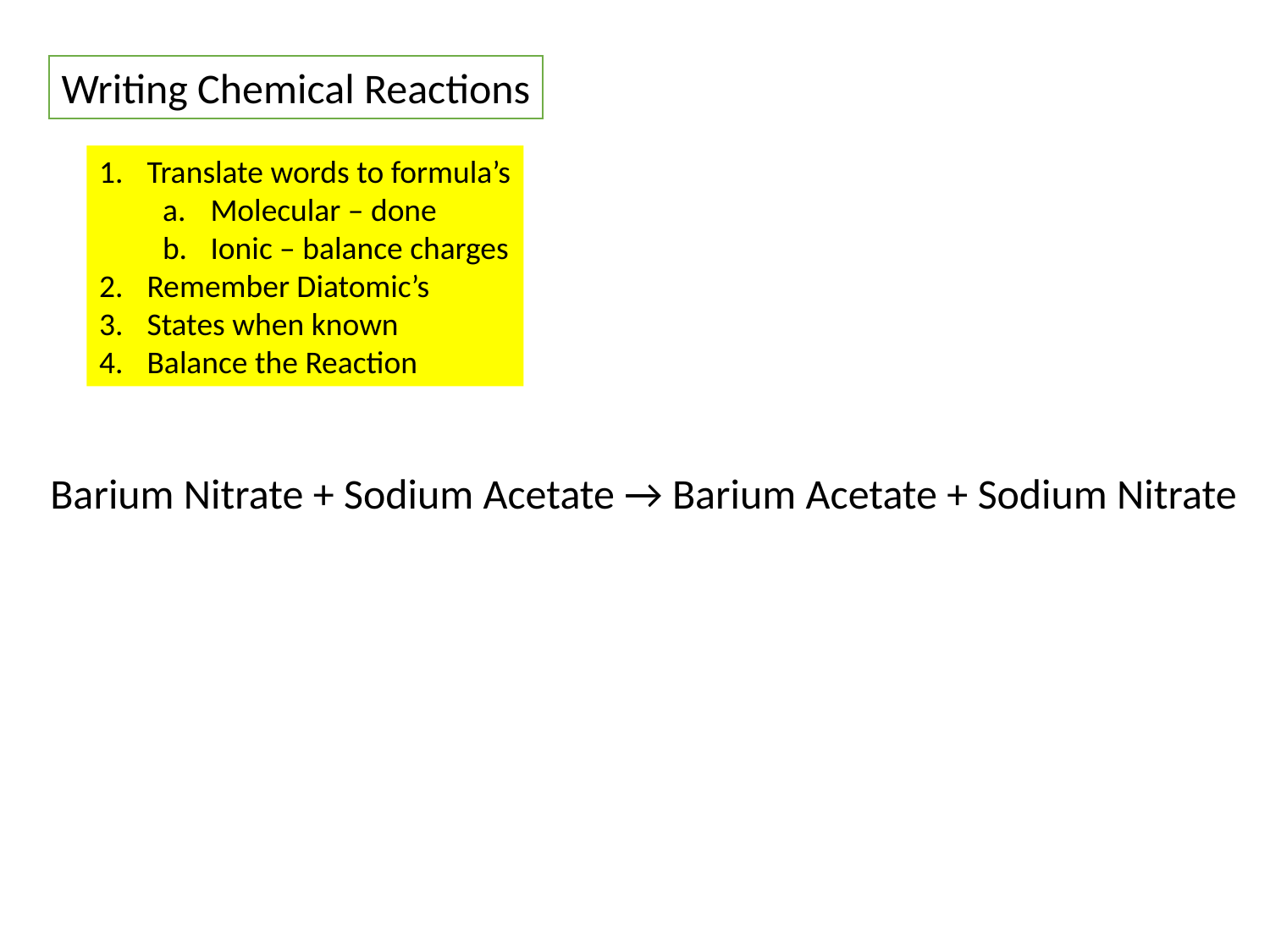

Writing Chemical Reactions
Translate words to formula’s
Molecular – done
Ionic – balance charges
Remember Diatomic’s
States when known
Balance the Reaction
Barium Nitrate + Sodium Acetate → Barium Acetate + Sodium Nitrate